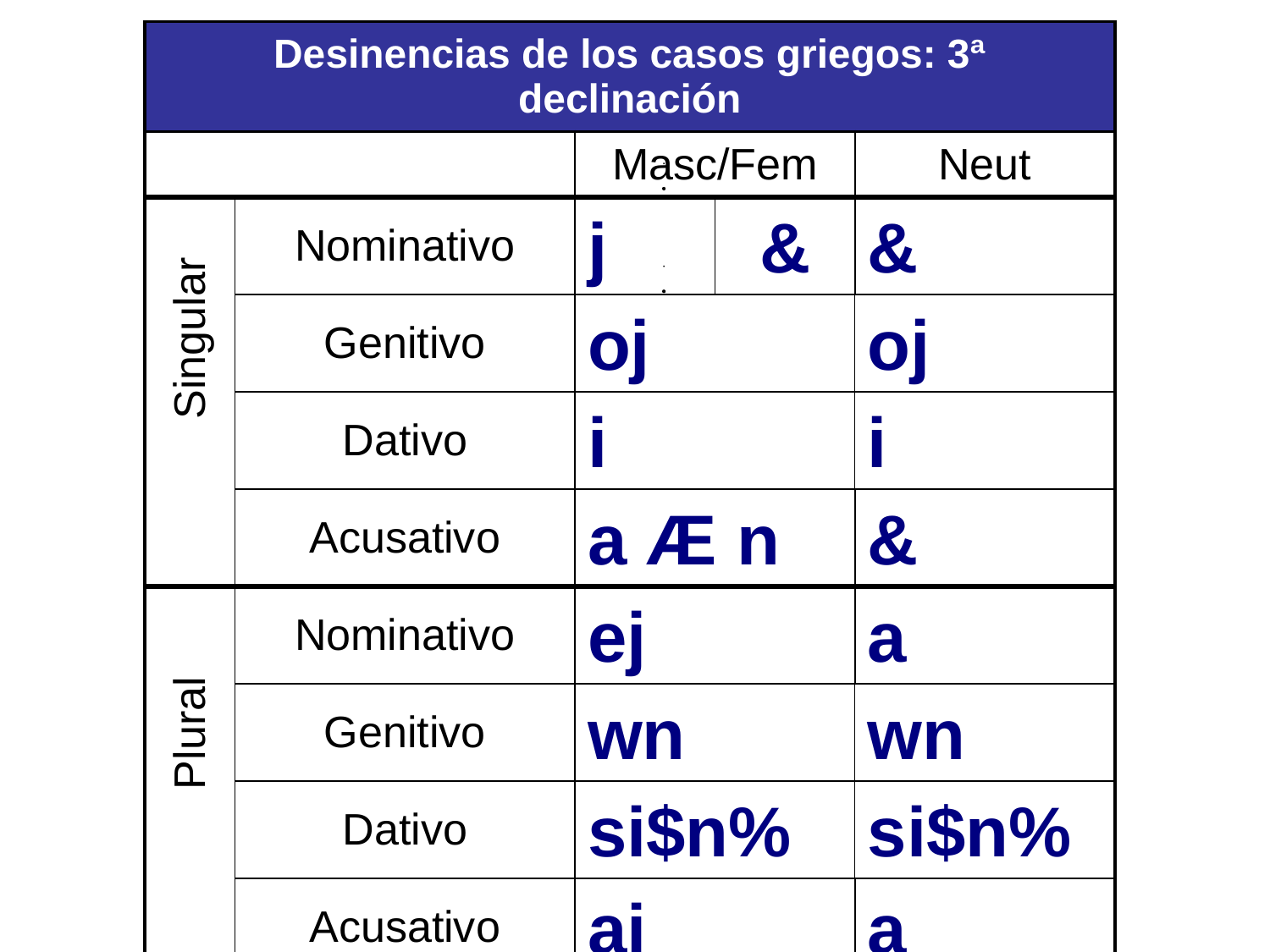

| Desinencias de los casos griegos: 3ª declinación |  |  |  |  |
| --- | --- | --- | --- | --- |
|  |  | Masc/Fem |  | Neut |
|  | Nominativo | j | & | & |
|  | Genitivo | oj |  | oj |
|  | Dativo | i |  | i |
|  | Acusativo | a Æ n |  | & |
|  | Nominativo | ej |  | a |
|  | Genitivo | wn |  | wn |
|  | Dativo | si$n% |  | si$n% |
|  | Acusativo | aj |  | a |

Singular
Plural